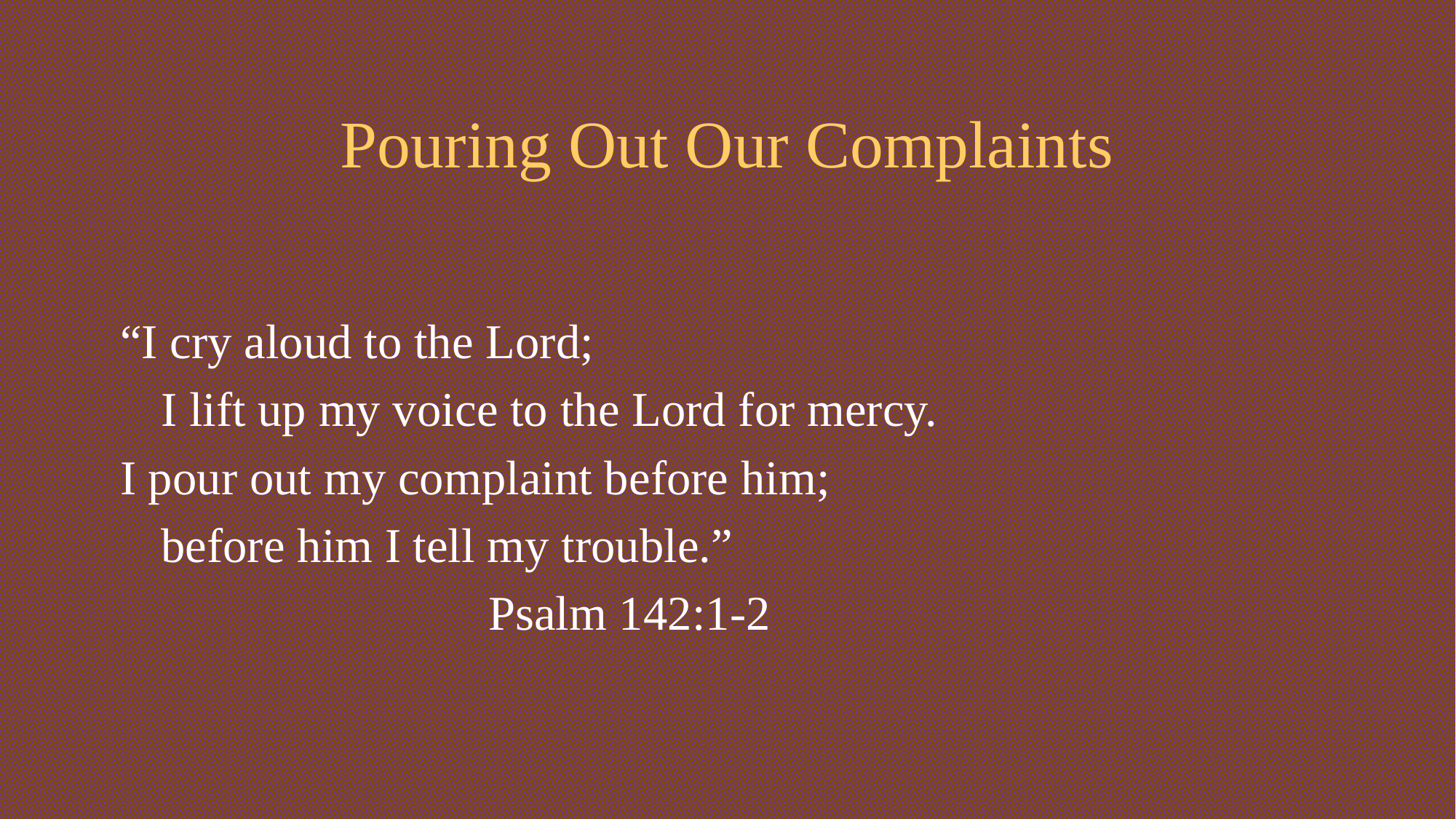

# Pouring Out Our Complaints

“I cry aloud to the Lord;
	I lift up my voice to the Lord for mercy.
I pour out my complaint before him;
	before him I tell my trouble.”
				Psalm 142:1-2